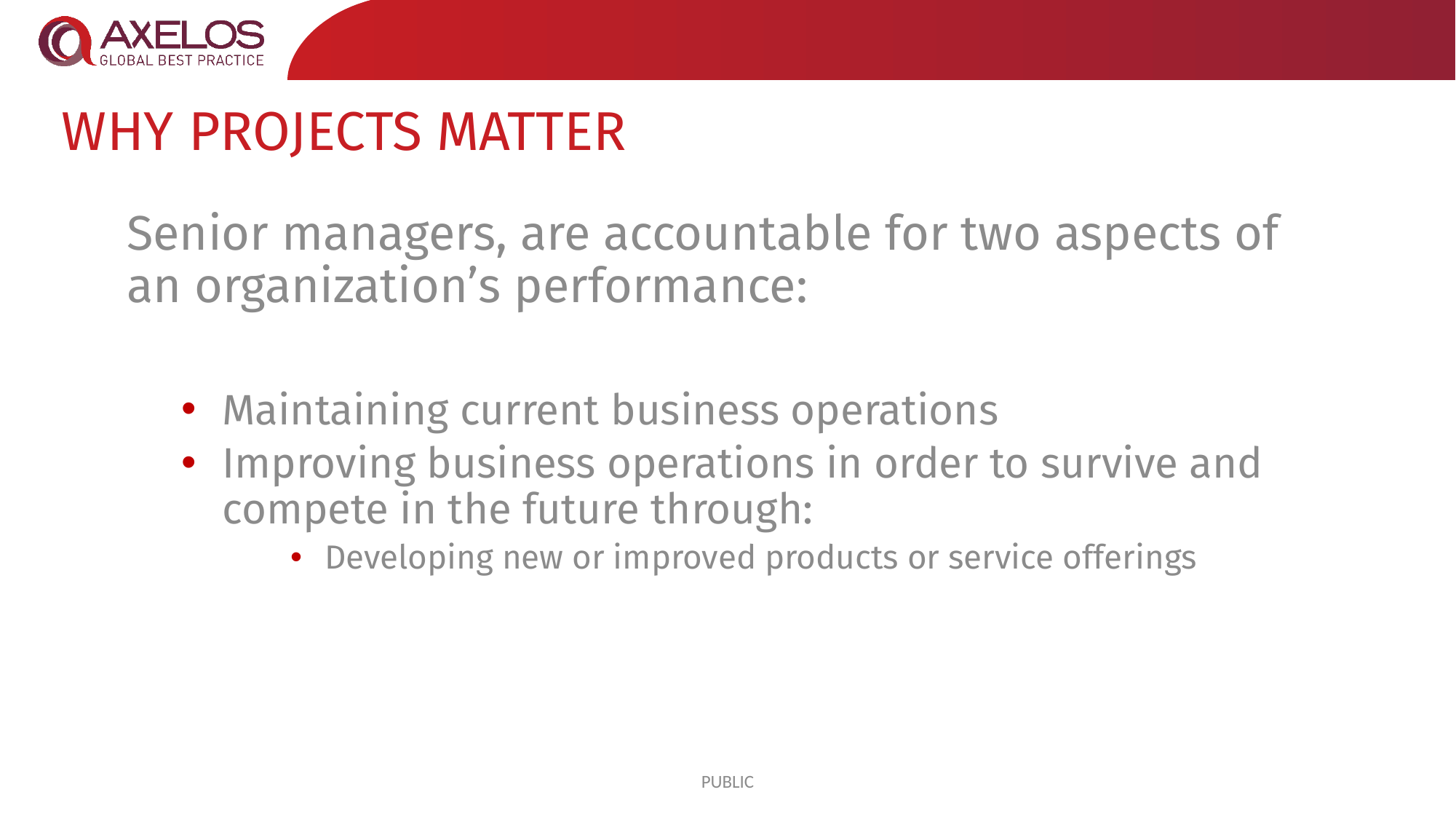

# Why projects matter
Senior managers, are accountable for two aspects of an organization’s performance:

Maintaining current business operations
Improving business operations in order to survive and compete in the future through:
Developing new or improved products or service offerings

PUBLIC